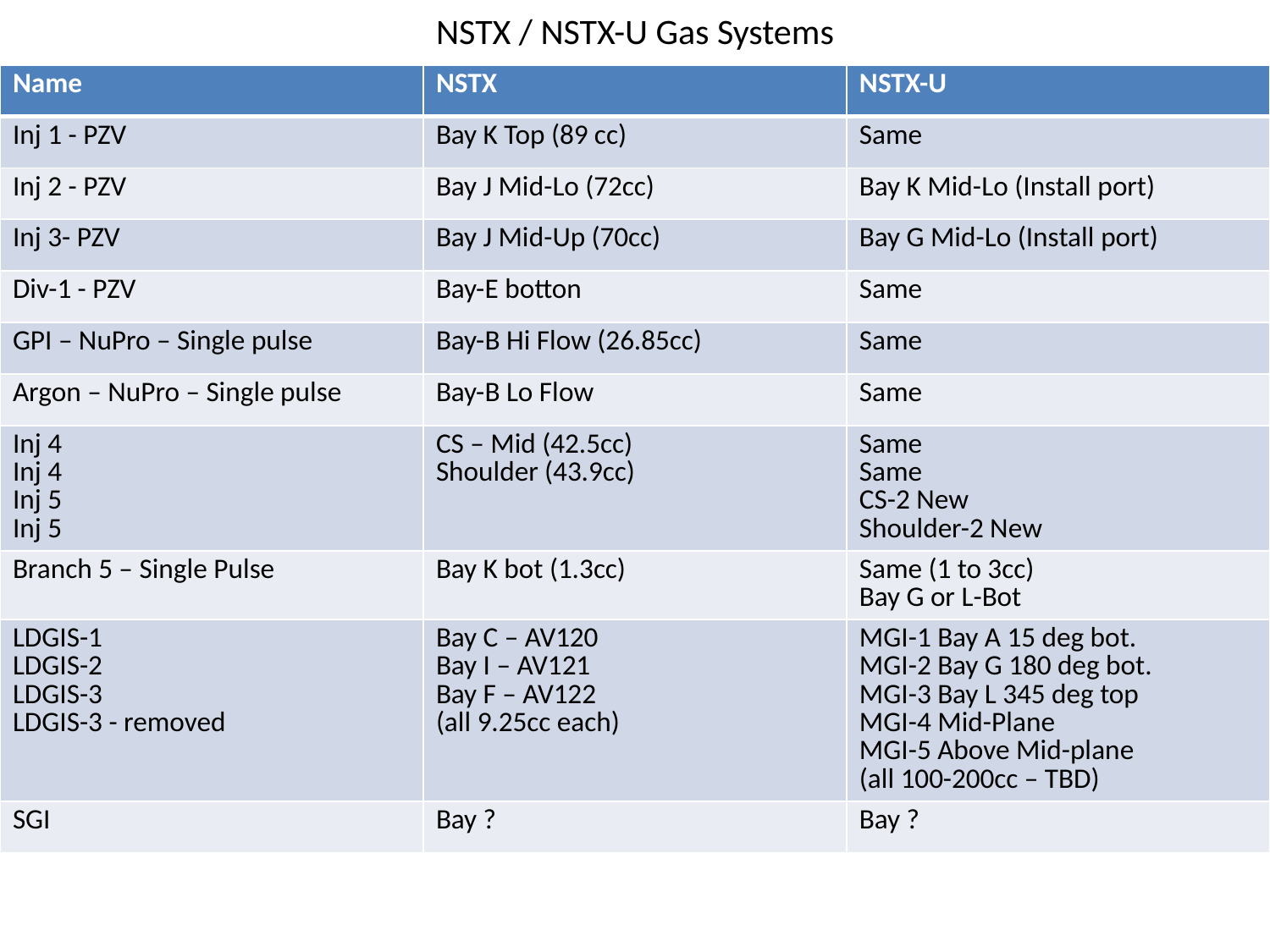

# NSTX / NSTX-U Gas Systems
| Name | NSTX | NSTX-U |
| --- | --- | --- |
| Inj 1 - PZV | Bay K Top (89 cc) | Same |
| Inj 2 - PZV | Bay J Mid-Lo (72cc) | Bay K Mid-Lo (Install port) |
| Inj 3- PZV | Bay J Mid-Up (70cc) | Bay G Mid-Lo (Install port) |
| Div-1 - PZV | Bay-E botton | Same |
| GPI – NuPro – Single pulse | Bay-B Hi Flow (26.85cc) | Same |
| Argon – NuPro – Single pulse | Bay-B Lo Flow | Same |
| Inj 4 Inj 4 Inj 5 Inj 5 | CS – Mid (42.5cc) Shoulder (43.9cc) | Same Same CS-2 New Shoulder-2 New |
| Branch 5 – Single Pulse | Bay K bot (1.3cc) | Same (1 to 3cc) Bay G or L-Bot |
| LDGIS-1 LDGIS-2 LDGIS-3 LDGIS-3 - removed | Bay C – AV120 Bay I – AV121 Bay F – AV122 (all 9.25cc each) | MGI-1 Bay A 15 deg bot. MGI-2 Bay G 180 deg bot. MGI-3 Bay L 345 deg top MGI-4 Mid-Plane MGI-5 Above Mid-plane (all 100-200cc – TBD) |
| SGI | Bay ? | Bay ? |